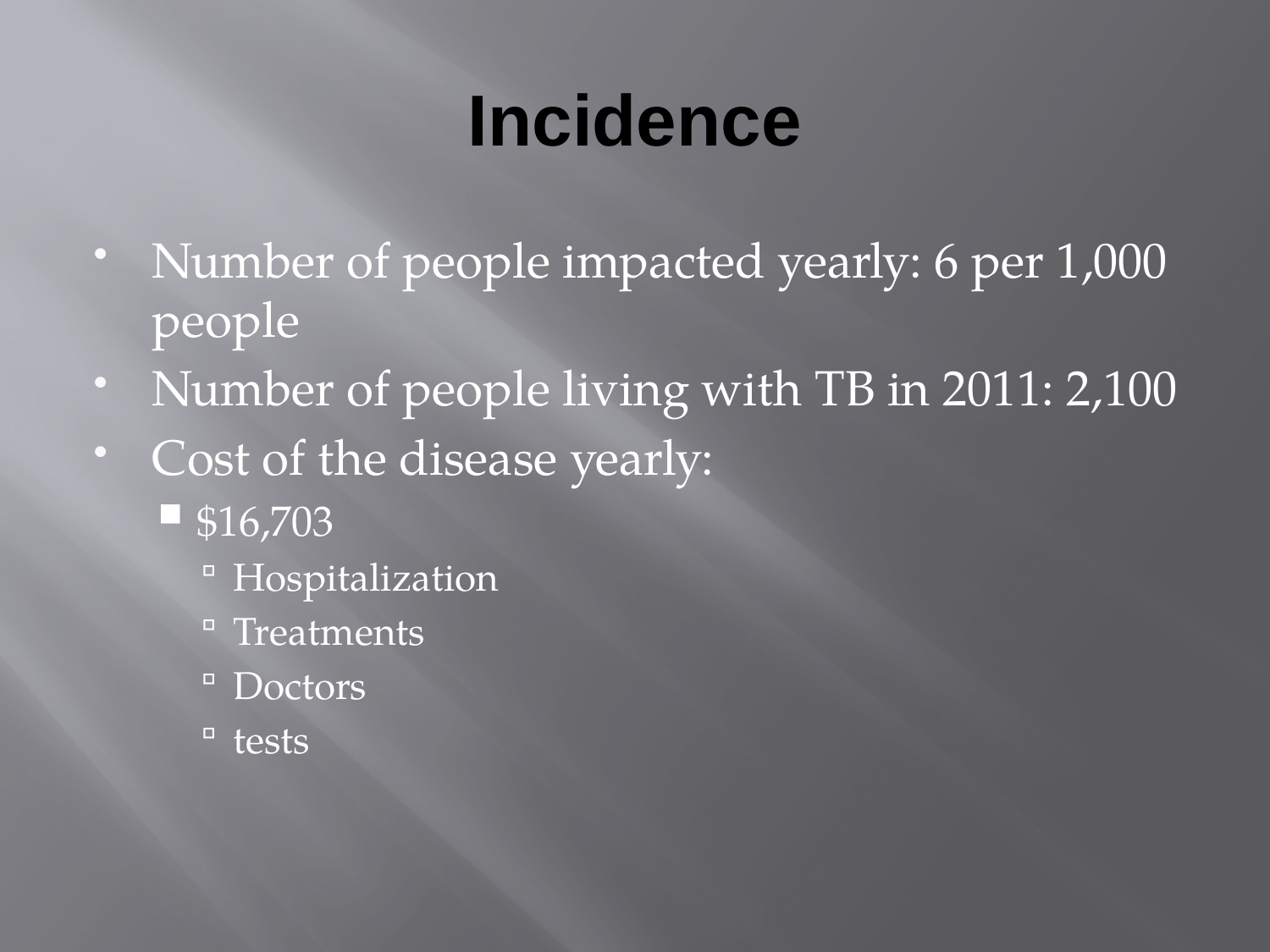

# Incidence
Number of people impacted yearly: 6 per 1,000 people
Number of people living with TB in 2011: 2,100
Cost of the disease yearly:
$16,703
Hospitalization
Treatments
Doctors
tests